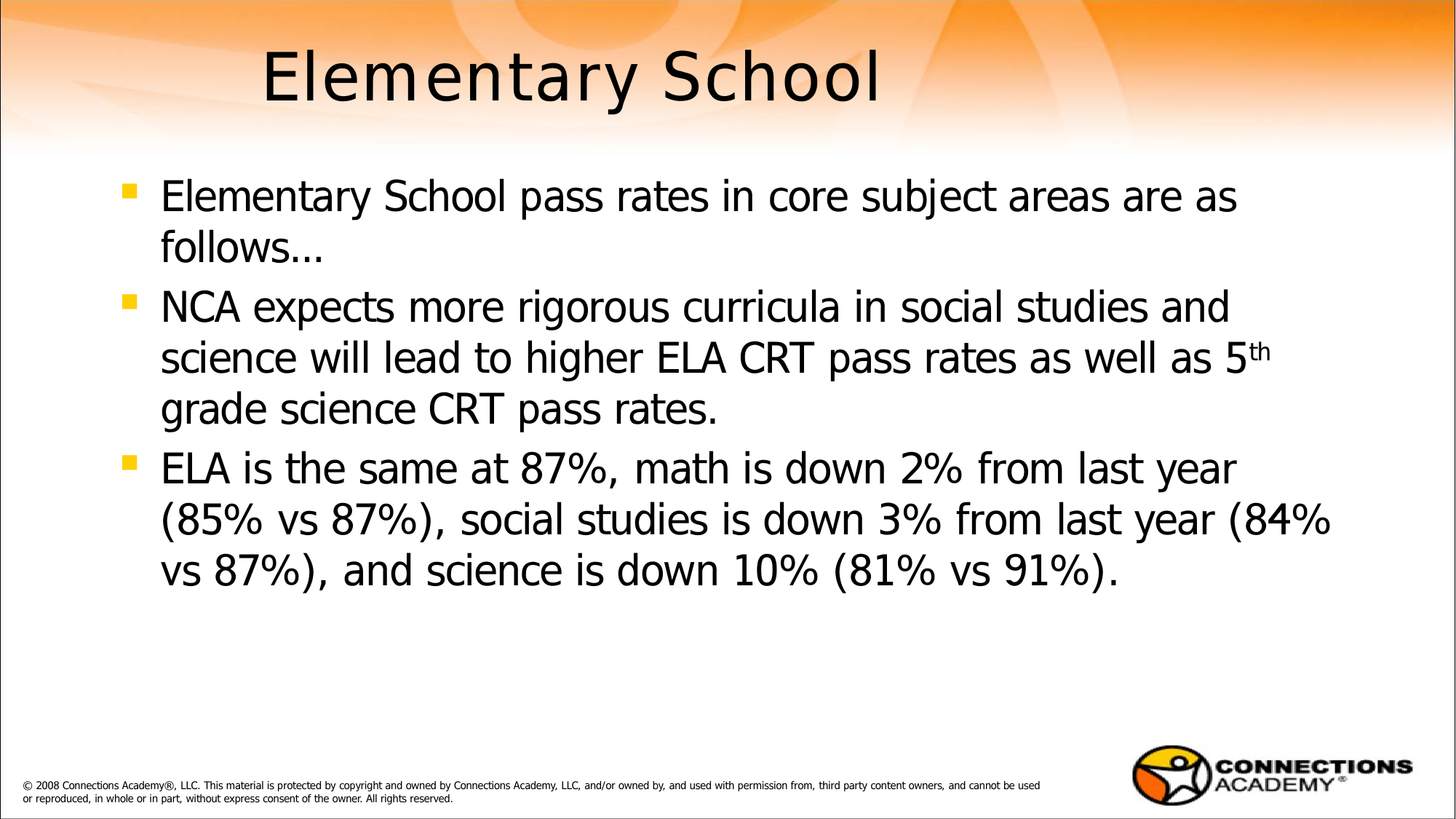

# Elementary School
Elementary School pass rates in core subject areas are as follows…
NCA expects more rigorous curricula in social studies and science will lead to higher ELA CRT pass rates as well as 5th grade science CRT pass rates.
ELA is the same at 87%, math is down 2% from last year (85% vs 87%), social studies is down 3% from last year (84% vs 87%), and science is down 10% (81% vs 91%).
© 2008 Connections Academy®, LLC. This material is protected by copyright and owned by Connections Academy, LLC, and/or owned by, and used with permission from, third party content owners, and cannot be used or reproduced, in whole or in part, without express consent of the owner. All rights reserved.